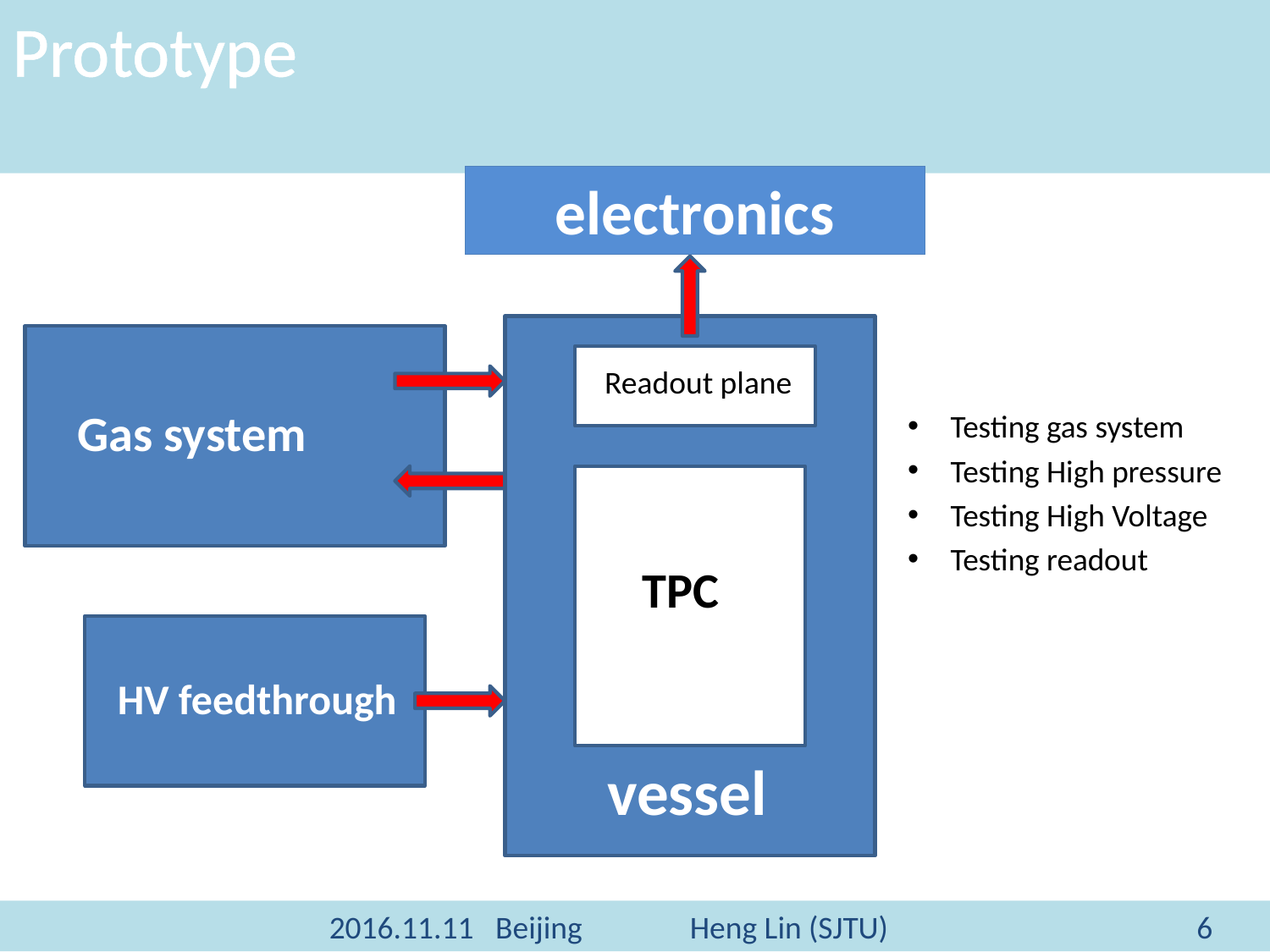

Prototype

# electronics

 Readout plane

vessel

Gas system

Testing gas system
Testing High pressure
Testing High Voltage
Testing readout

TPC

HV feedthrough

                                            2016.11.11   Beijing               Heng Lin (SJTU)                                           6